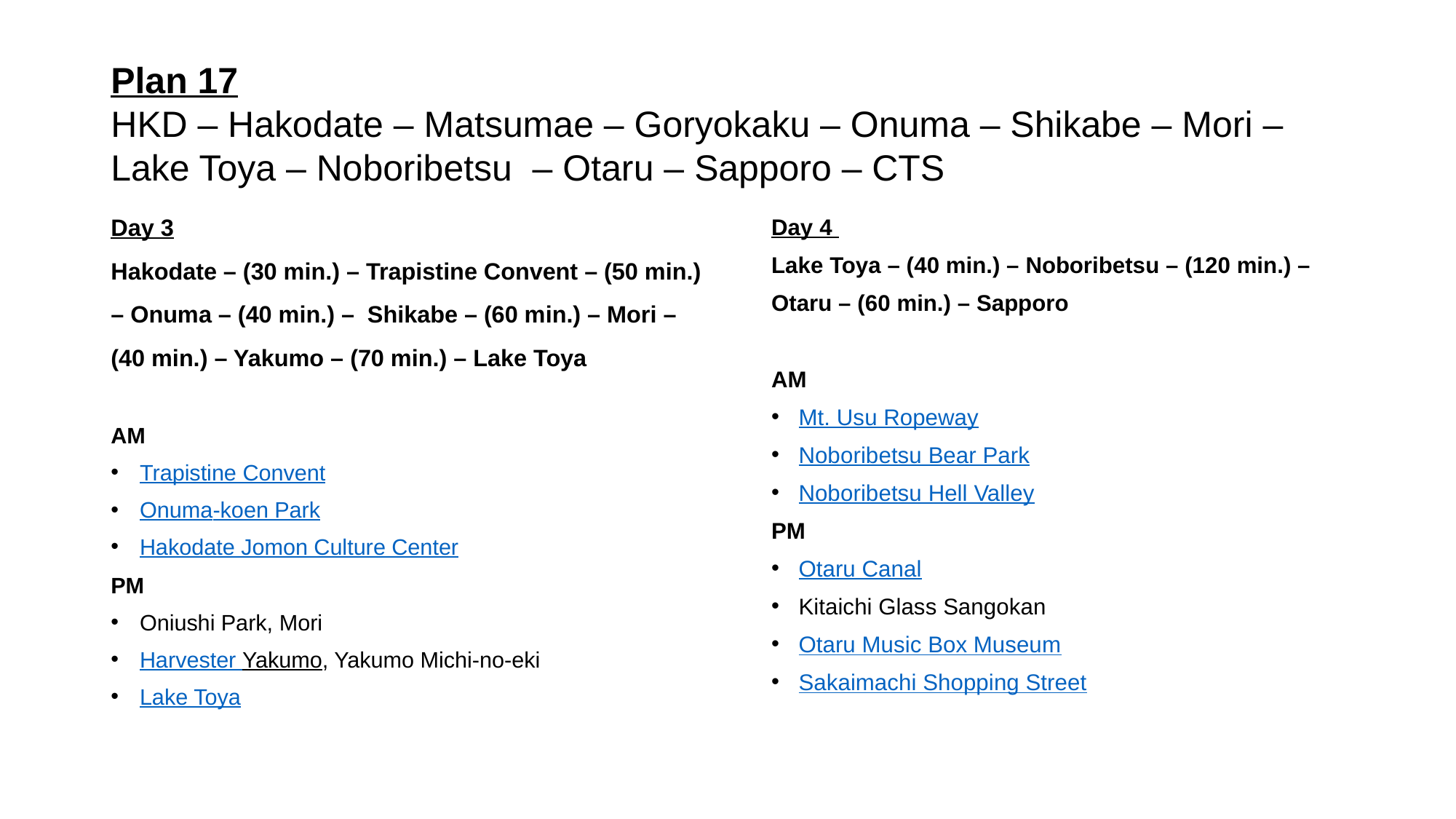

# Plan 17 HKD – Hakodate – Matsumae – Goryokaku – Onuma – Shikabe – Mori – Lake Toya – Noboribetsu  – Otaru – Sapporo – CTS
Day 3
Hakodate – (30 min.) – Trapistine Convent – (50 min.)
– Onuma – (40 min.) –  Shikabe – (60 min.) – Mori –
(40 min.) – Yakumo – (70 min.) – Lake Toya

AM
Trapistine Convent
Onuma-koen Park
Hakodate Jomon Culture Center
PM
Oniushi Park, Mori
Harvester Yakumo, Yakumo Michi-no-eki
Lake Toya

Day 4
Lake Toya – (40 min.) – Noboribetsu – (120 min.) –
Otaru – (60 min.) – Sapporo

AM
Mt. Usu Ropeway
Noboribetsu Bear Park
Noboribetsu Hell Valley
PM
Otaru Canal
Kitaichi Glass Sangokan
Otaru Music Box Museum
Sakaimachi Shopping Street